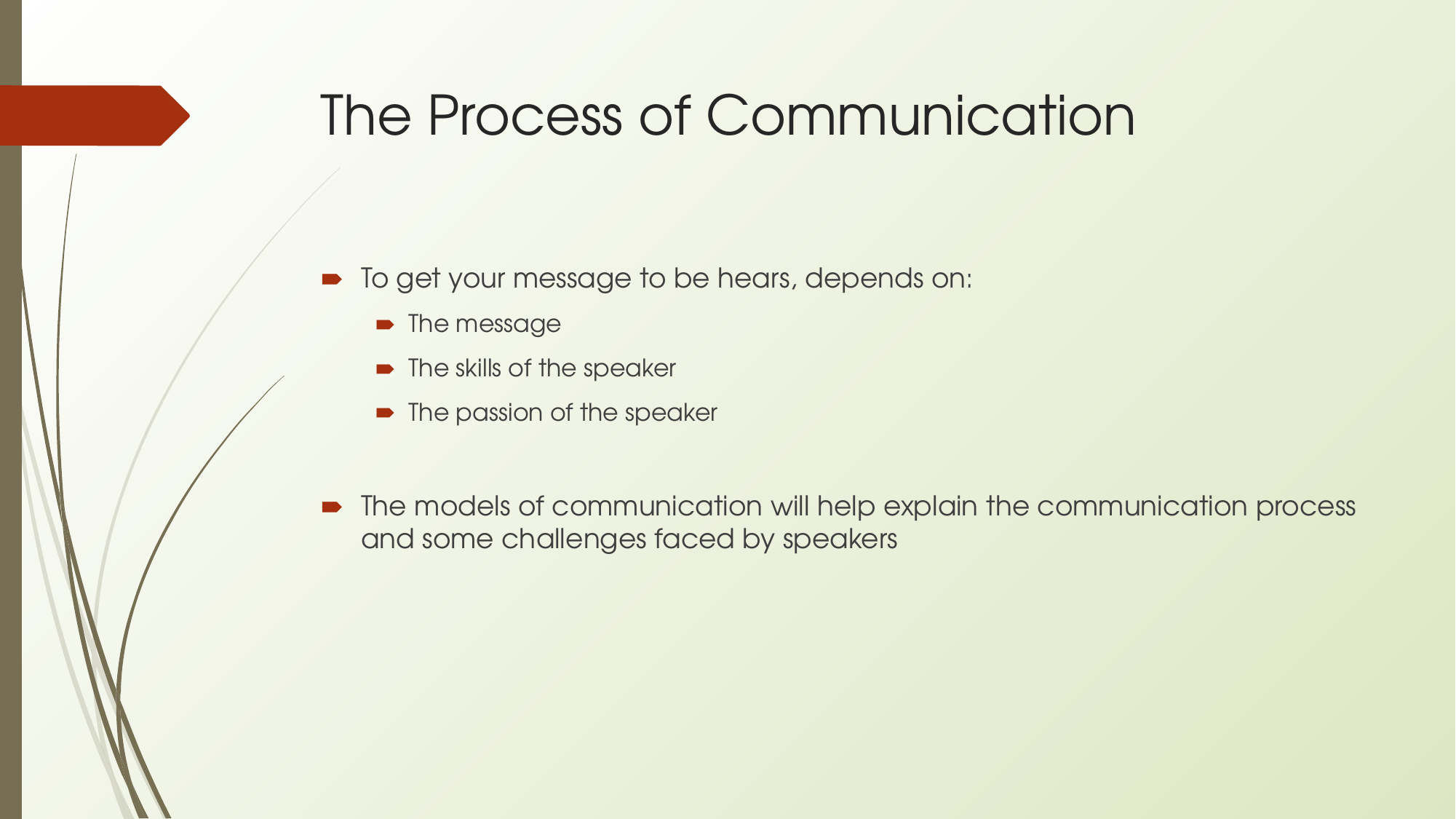

# The Process of Communication
To get your message to be hears, depends on:
The message
The skills of the speaker
The passion of the speaker

The models of communication will help explain the communication process and some challenges faced by speakers